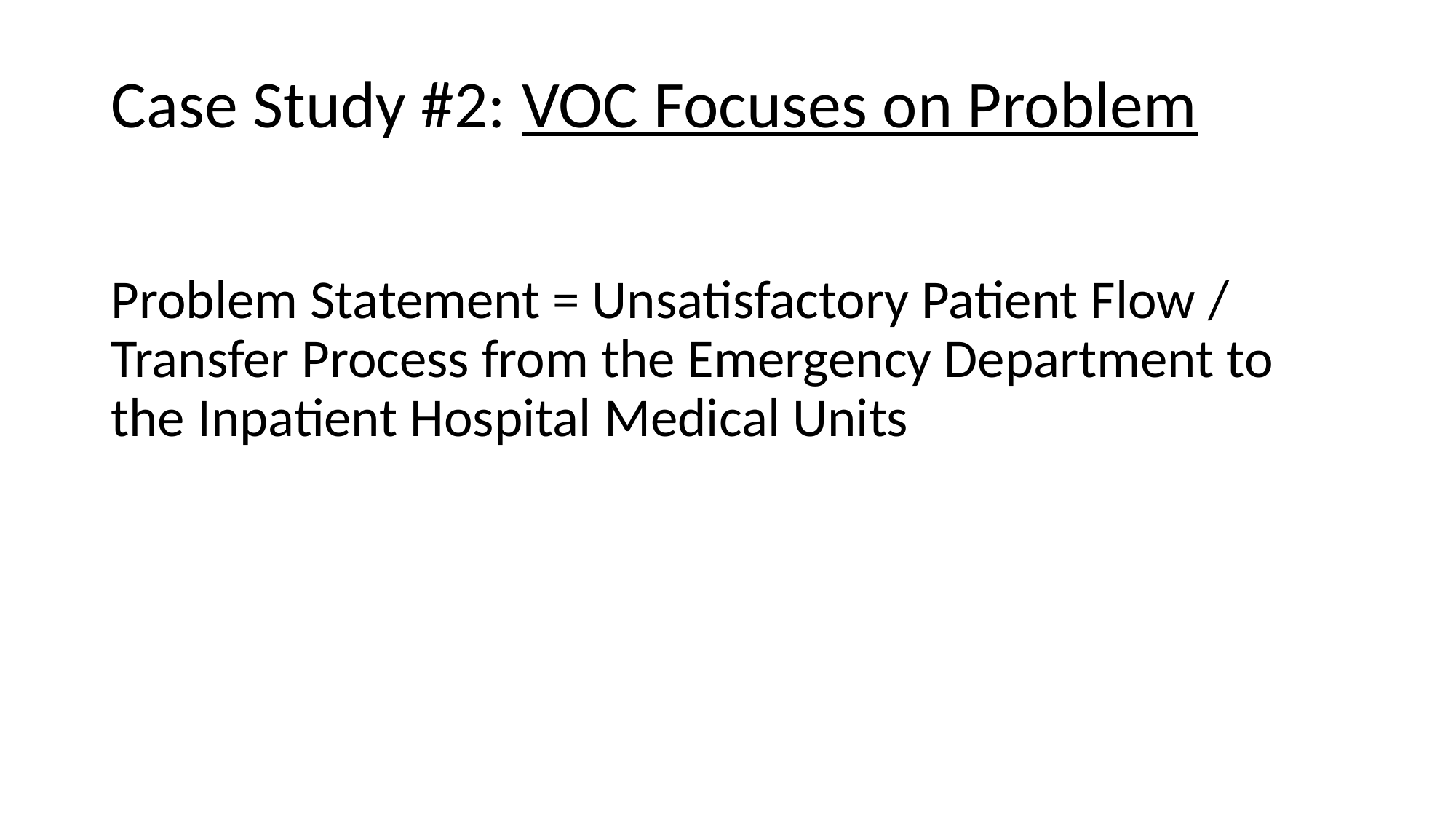

# Case Study #2: VOC Focuses on Problem

Problem Statement = Unsatisfactory Patient Flow / Transfer Process from the Emergency Department to the Inpatient Hospital Medical Units